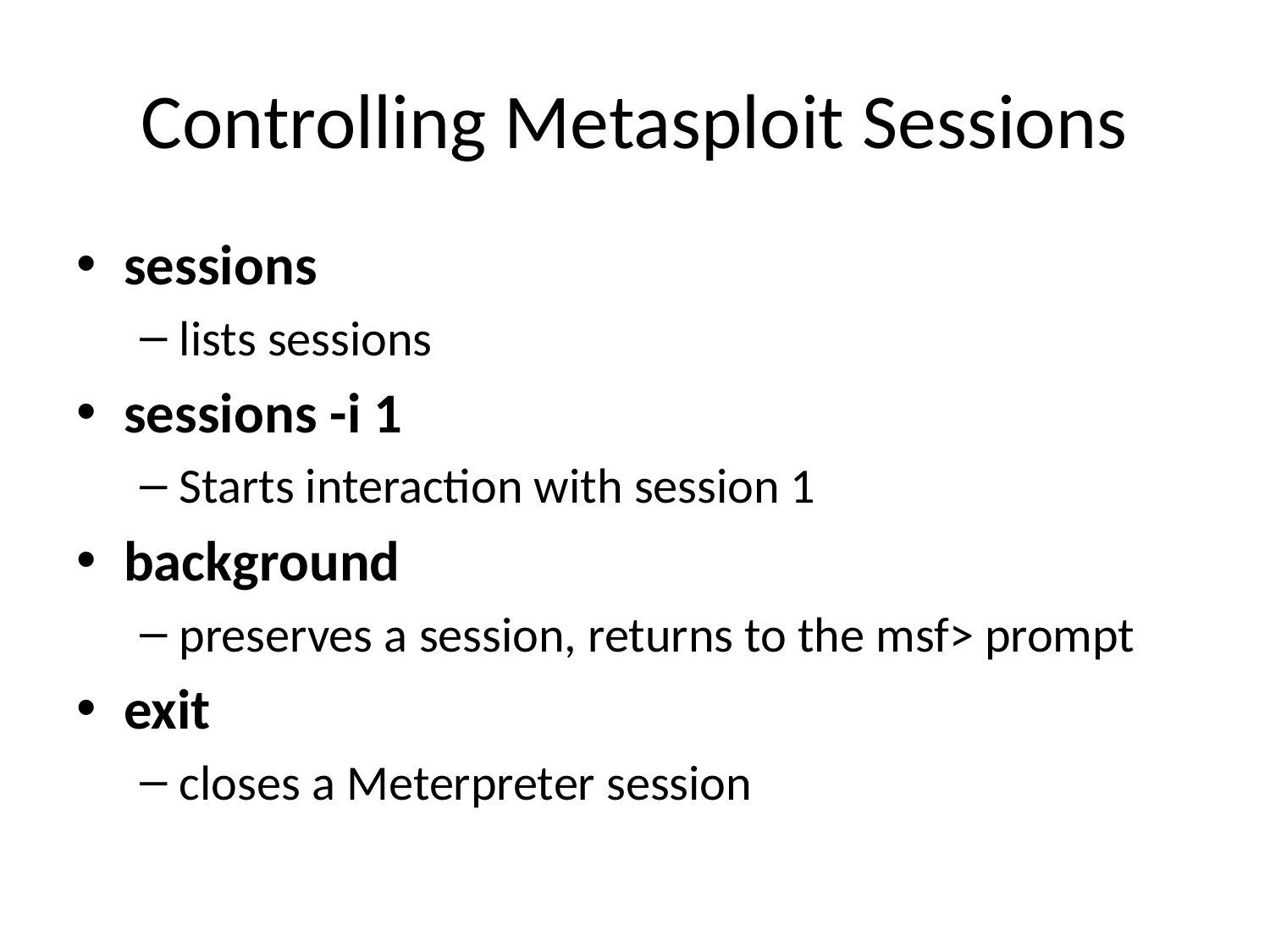

# Controlling Metasploit Sessions
sessions
lists sessions
sessions -i 1
Starts interaction with session 1
background
preserves a session, returns to the msf> prompt
exit
closes a Meterpreter session